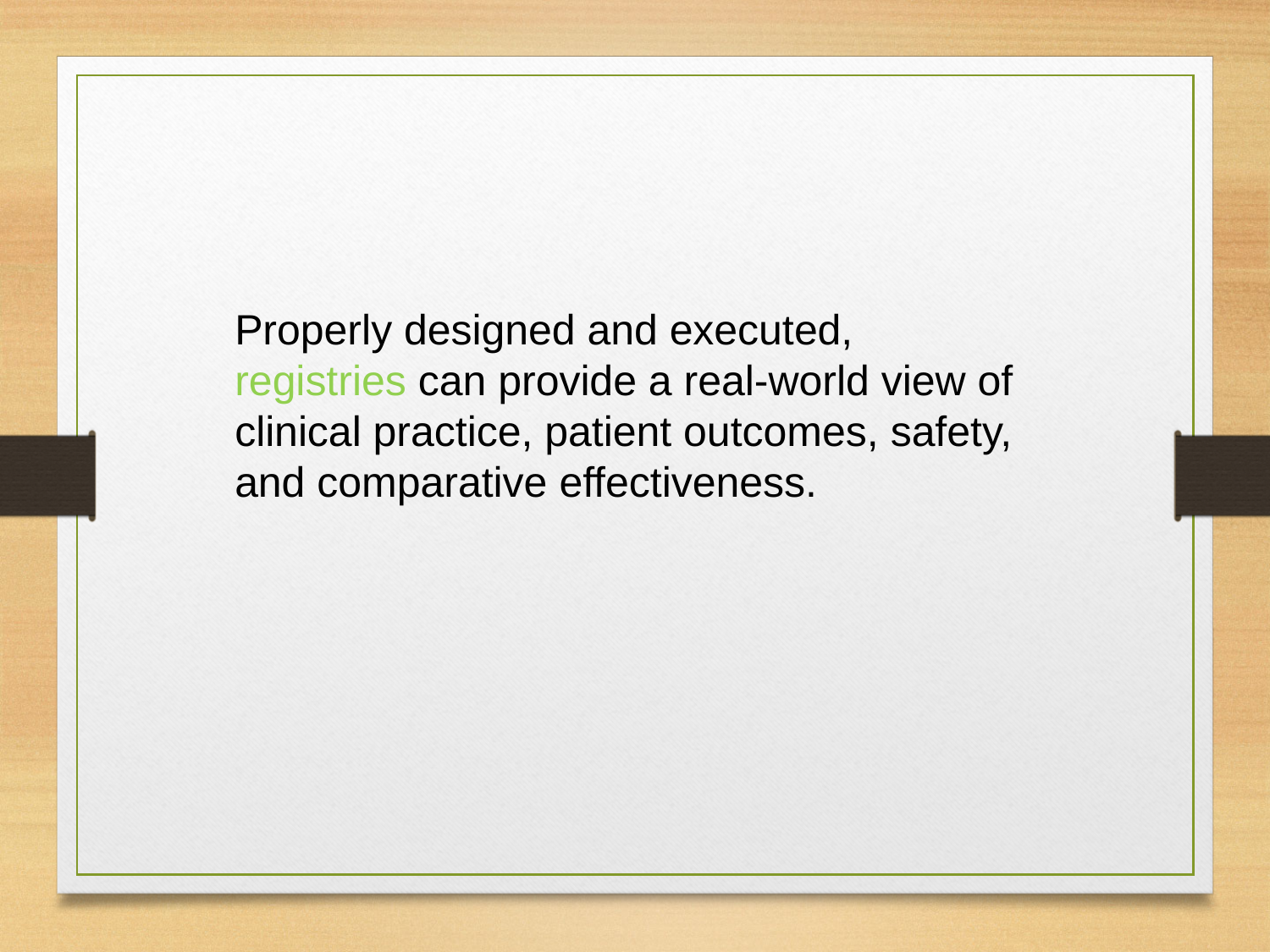

Properly designed and executed, registries can provide a real-world view of clinical practice, patient outcomes, safety, and comparative effectiveness.